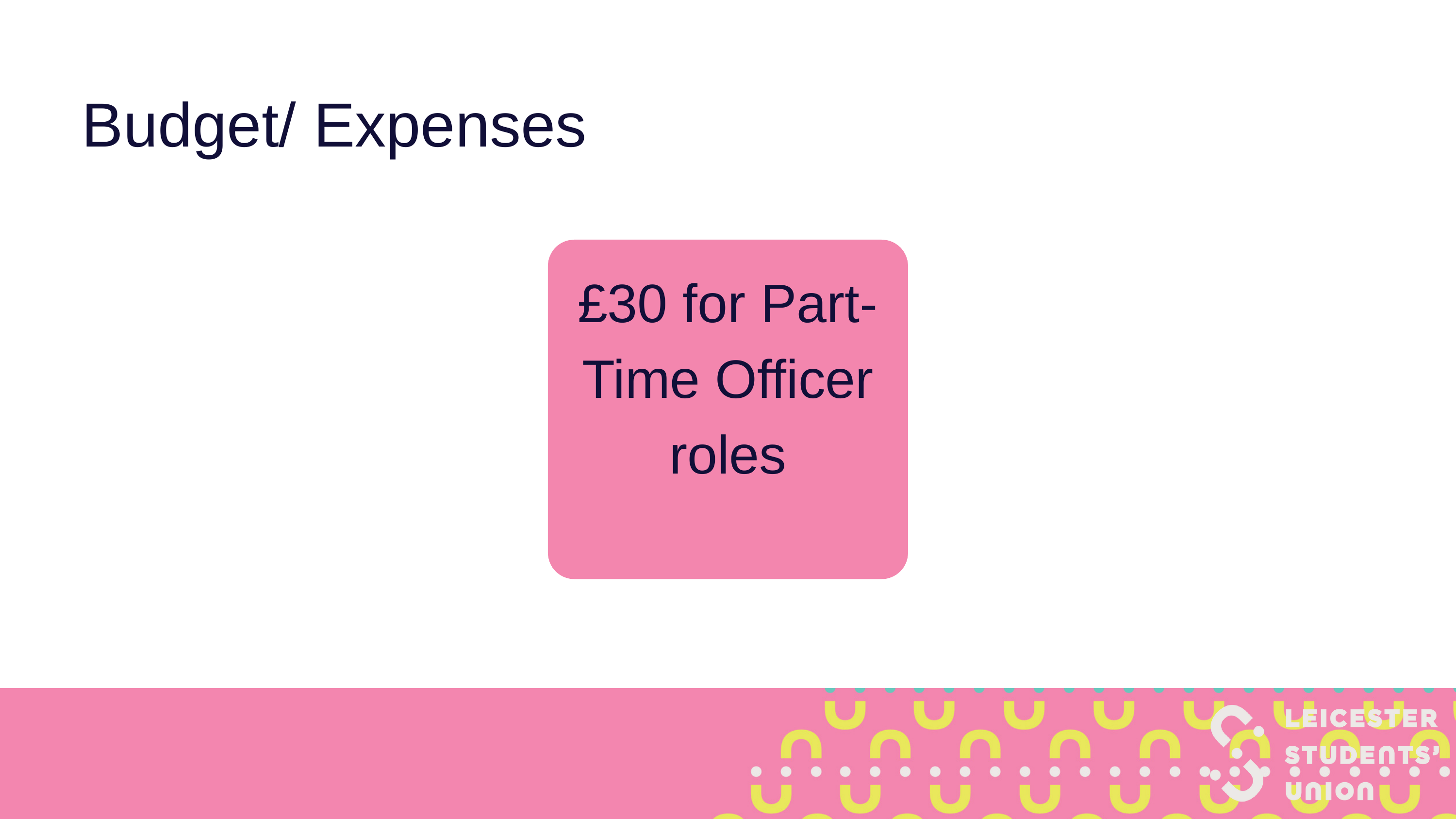

Budget/ Expenses

£30 for Part-Time Officer roles